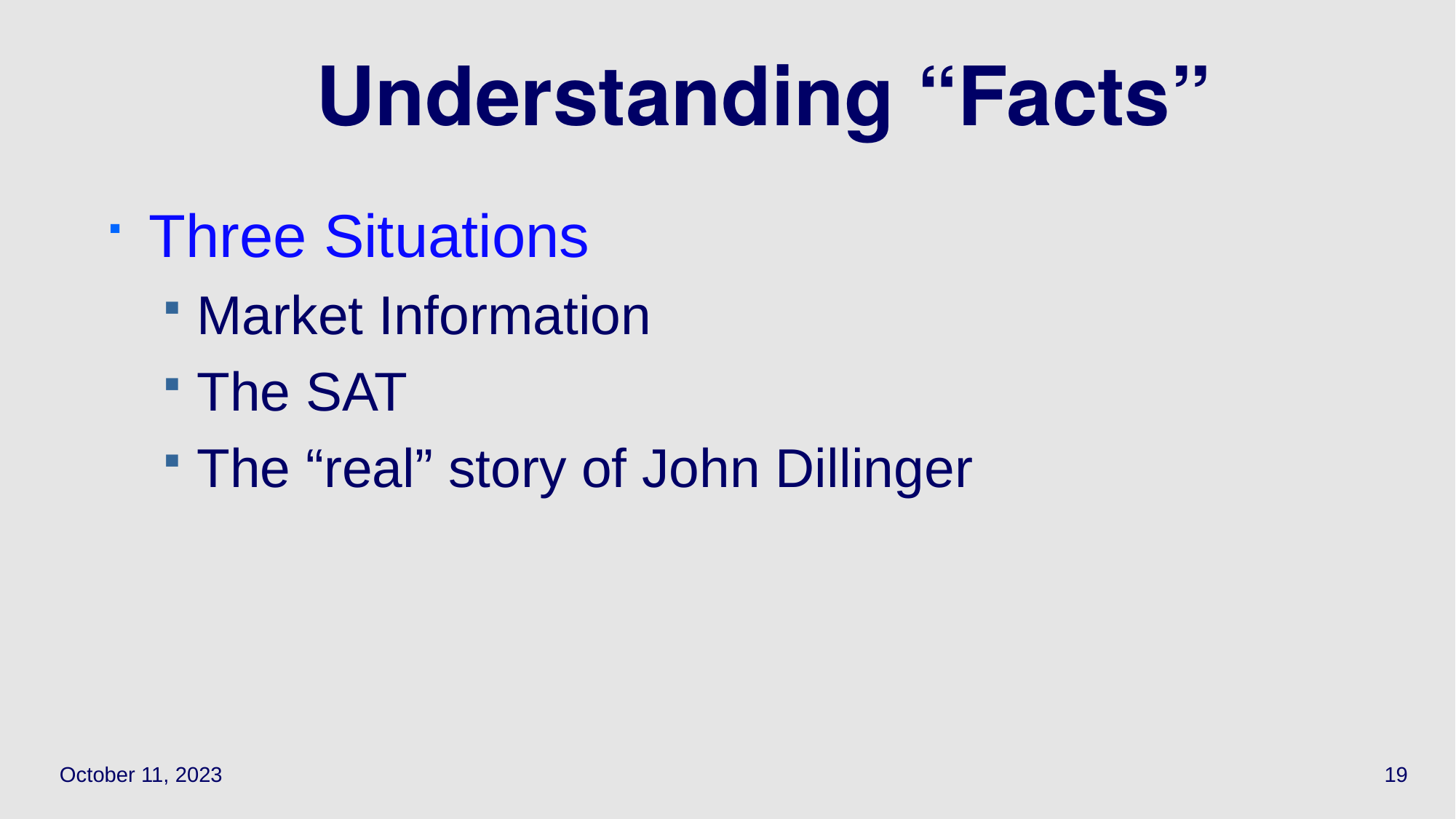

# Understanding “Facts”
Three Situations
Market Information
The SAT
The “real” story of John Dillinger
October 11, 2023
19